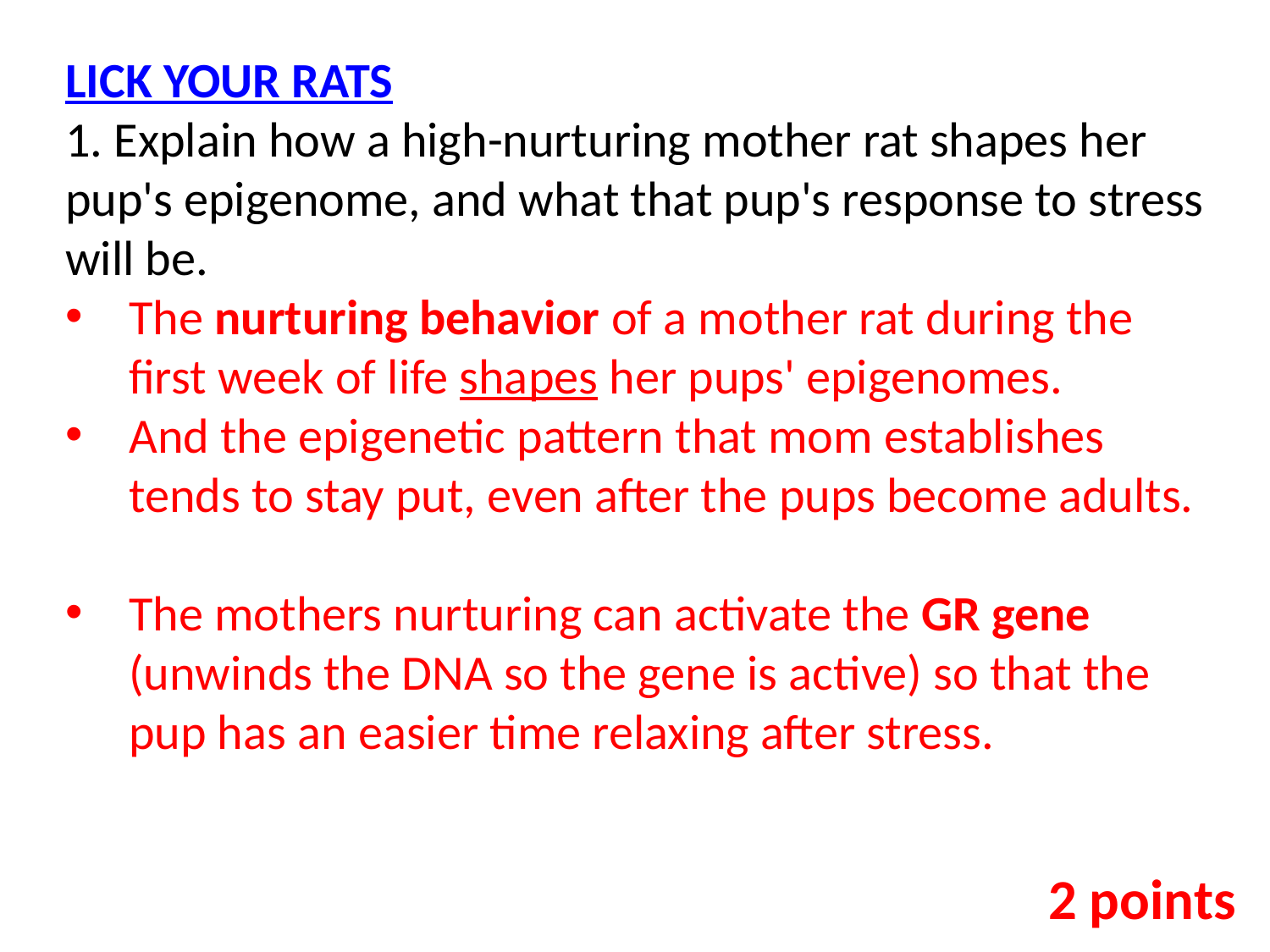

LICK YOUR RATS
1. Explain how a high-nurturing mother rat shapes her pup's epigenome, and what that pup's response to stress will be.
The nurturing behavior of a mother rat during the first week of life shapes her pups' epigenomes.
And the epigenetic pattern that mom establishes tends to stay put, even after the pups become adults.
The mothers nurturing can activate the GR gene (unwinds the DNA so the gene is active) so that the pup has an easier time relaxing after stress.
2 points